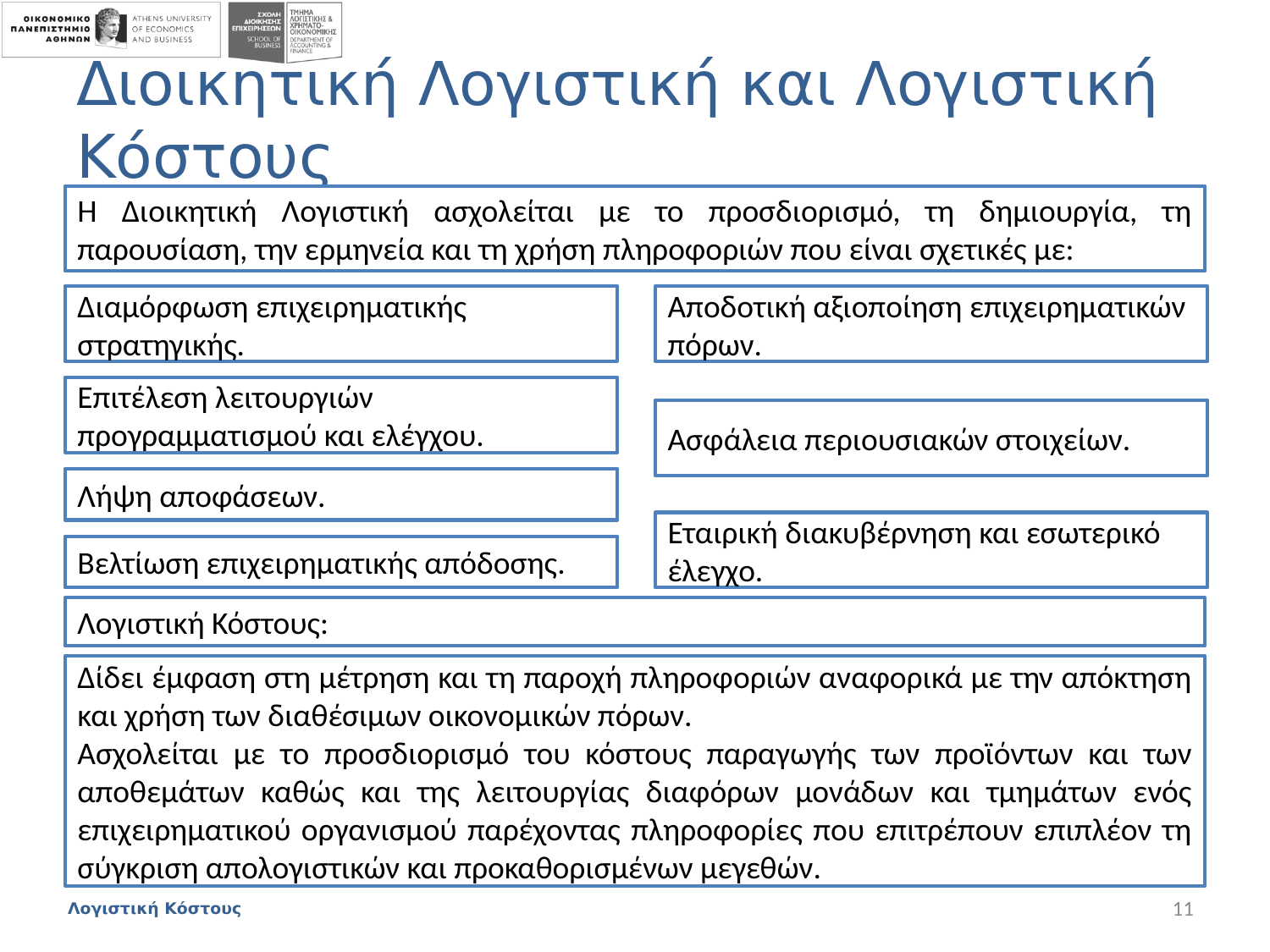

# Διοικητική Λογιστική και Λογιστική Κόστους
Η Διοικητική Λογιστική ασχολείται με το προσδιορισμό, τη δημιουργία, τη παρουσίαση, την ερμηνεία και τη χρήση πληροφοριών που είναι σχετικές με:
Διαμόρφωση επιχειρηματικής στρατηγικής.
Αποδοτική αξιοποίηση επιχειρηματικών πόρων.
Επιτέλεση λειτουργιών προγραμματισμού και ελέγχου.
Ασφάλεια περιουσιακών στοιχείων.
Λήψη αποφάσεων.
Εταιρική διακυβέρνηση και εσωτερικό έλεγχο.
Βελτίωση επιχειρηματικής απόδοσης.
Λογιστική Κόστους:
Δίδει έμφαση στη μέτρηση και τη παροχή πληροφοριών αναφορικά με την απόκτηση και χρήση των διαθέσιμων οικονομικών πόρων.
Ασχολείται με το προσδιορισμό του κόστους παραγωγής των προϊόντων και των αποθεμάτων καθώς και της λειτουργίας διαφόρων μονάδων και τμημάτων ενός επιχειρηματικού οργανισμού παρέχοντας πληροφορίες που επιτρέπουν επιπλέον τη σύγκριση απολογιστικών και προκαθορισμένων μεγεθών.
Λογιστική Κόστους
11